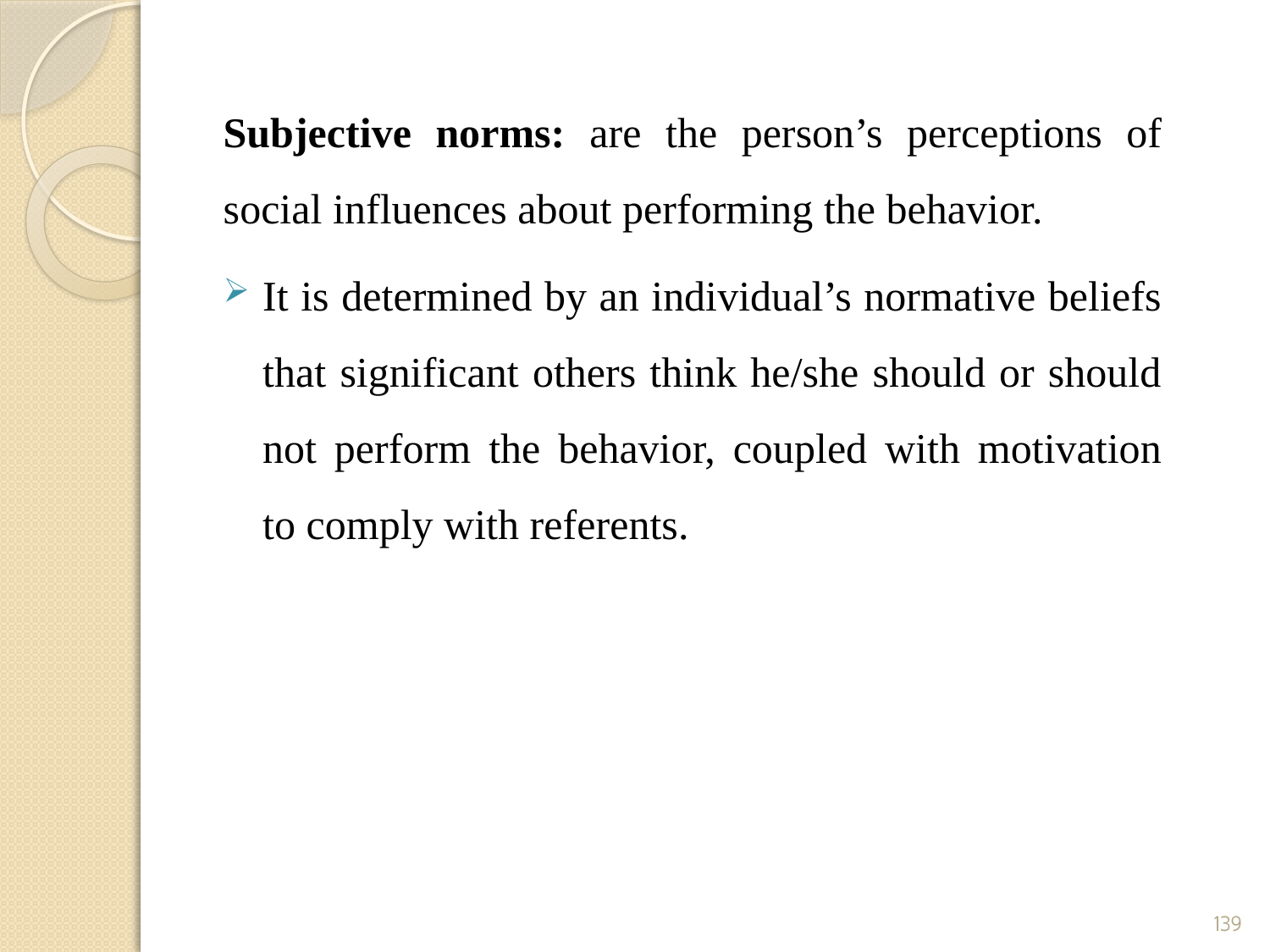

Subjective norms: are the person’s perceptions of social influences about performing the behavior.
It is determined by an individual’s normative beliefs that significant others think he/she should or should not perform the behavior, coupled with motivation to comply with referents.

139